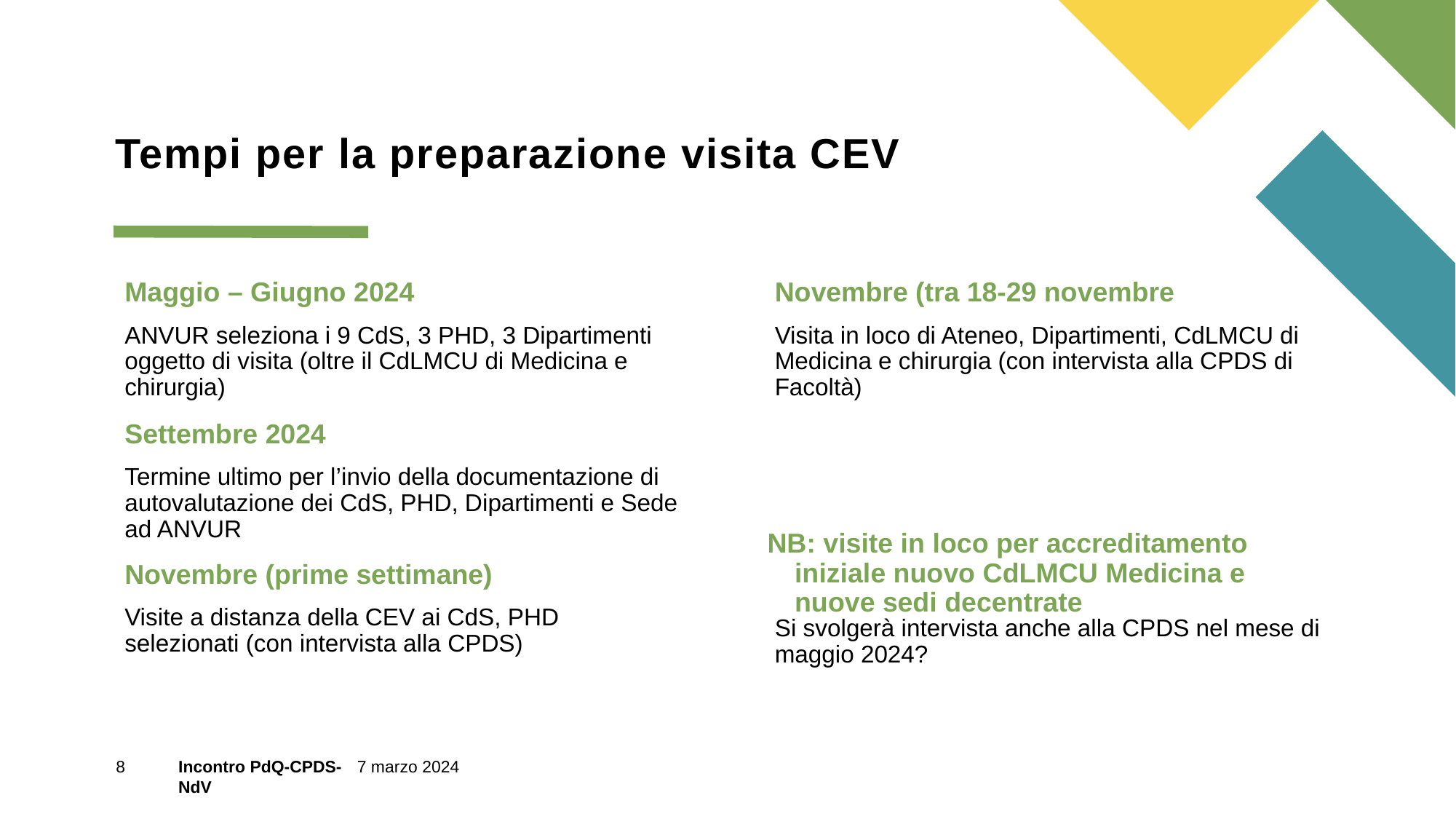

# Tempi per la preparazione visita CEV
Maggio – Giugno 2024
Novembre (tra 18-29 novembre
ANVUR seleziona i 9 CdS, 3 PHD, 3 Dipartimenti oggetto di visita (oltre il CdLMCU di Medicina e chirurgia)
Visita in loco di Ateneo, Dipartimenti, CdLMCU di Medicina e chirurgia (con intervista alla CPDS di Facoltà)
Settembre 2024
Termine ultimo per l’invio della documentazione di autovalutazione dei CdS, PHD, Dipartimenti e Sede ad ANVUR
NB: visite in loco per accreditamento iniziale nuovo CdLMCU Medicina e nuove sedi decentrate
Novembre (prime settimane)
Visite a distanza della CEV ai CdS, PHD selezionati (con intervista alla CPDS)
Si svolgerà intervista anche alla CPDS nel mese di maggio 2024?
8
Incontro PdQ-CPDS-NdV
7 marzo 2024